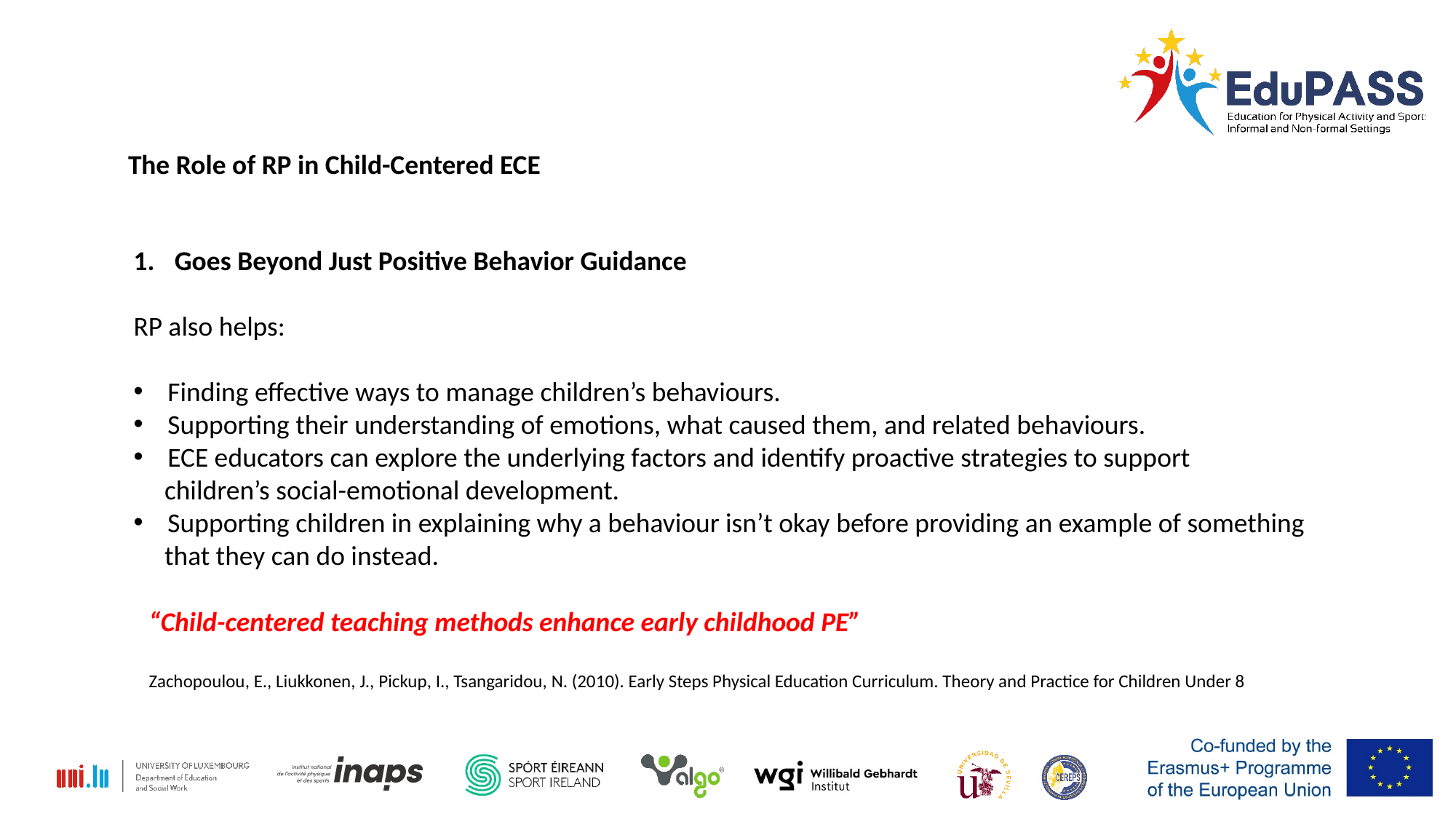

The Role of RP in Child-Centered ECE
Goes Beyond Just Positive Behavior Guidance

RP also helps:

Finding effective ways to manage children’s behaviours.
Supporting their understanding of emotions, what caused them, and related behaviours.
ECE educators can explore the underlying factors and identify proactive strategies to support
     children’s social-emotional development.
Supporting children in explaining why a behaviour isn’t okay before providing an example of something
     that they can do instead.
“Child-centered teaching methods enhance early childhood PE”

Zachopoulou, E., Liukkonen, J., Pickup, I., Tsangaridou, N. (2010). Early Steps Physical Education Curriculum. Theory and Practice for Children Under 8